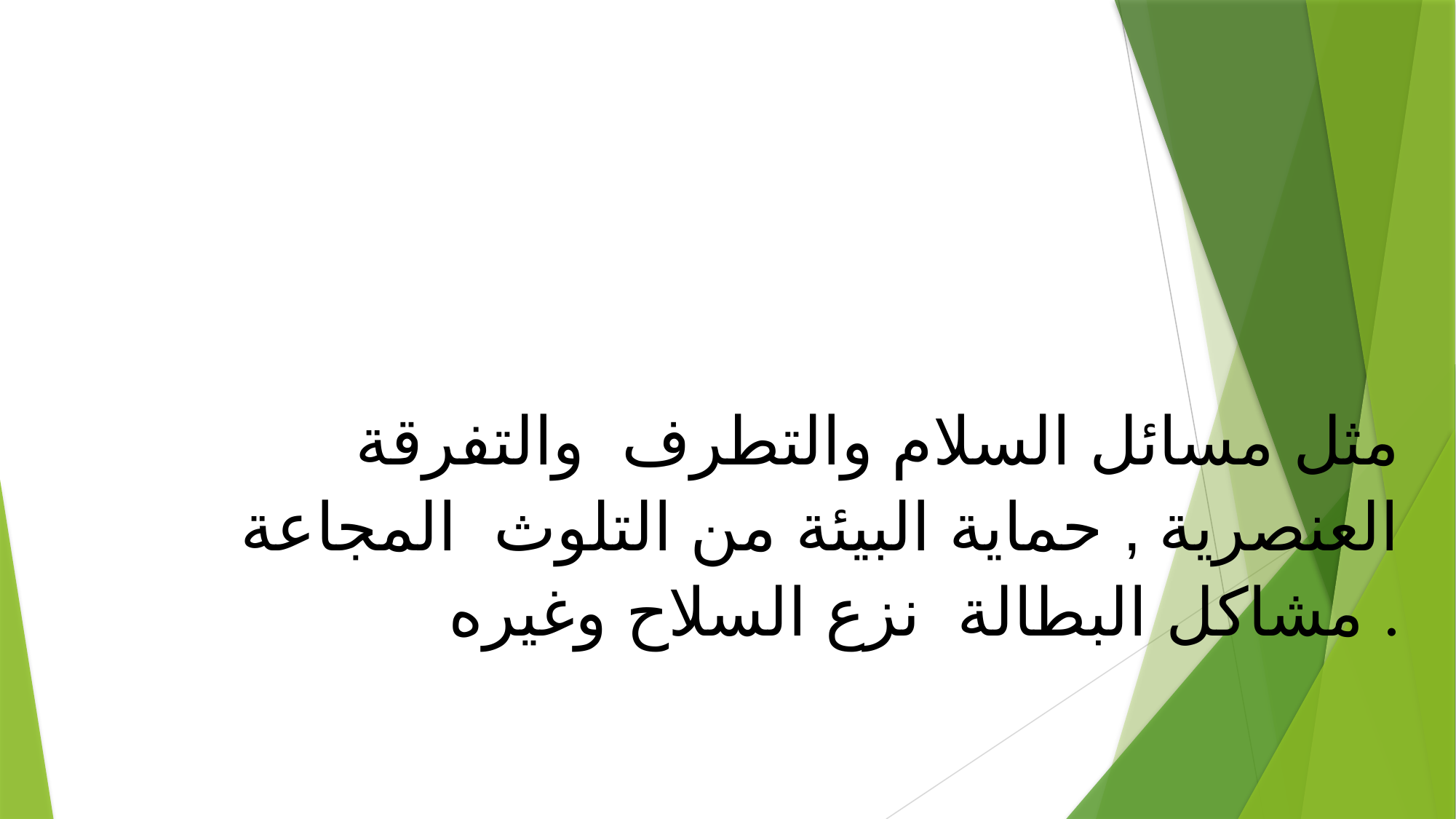

مثل مسائل السلام والتطرف  والتفرقة العنصرية , حماية البيئة من التلوث  المجاعة مشاكل البطالة  نزع السلاح وغيره .